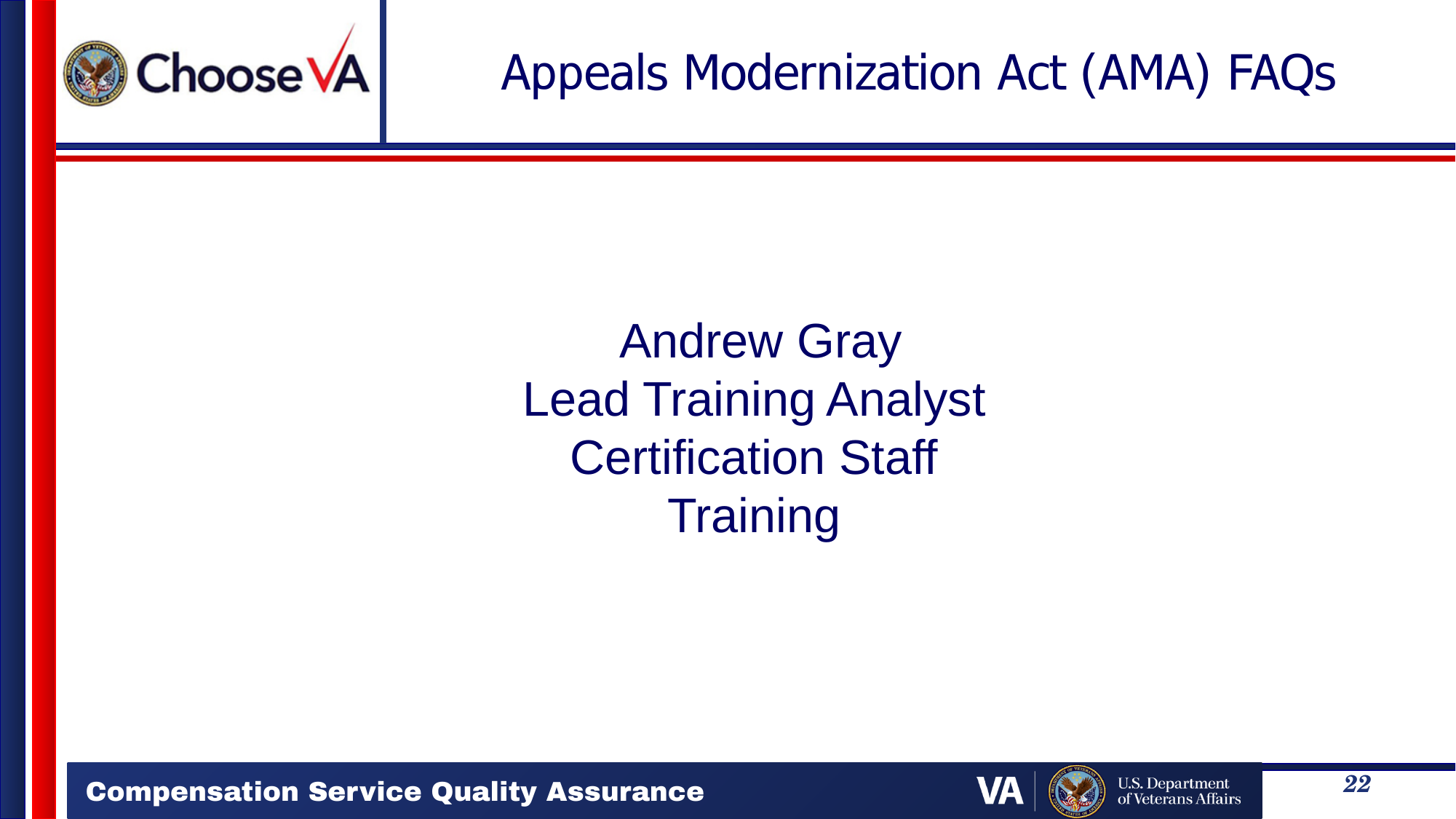

# Appeals Modernization Act (AMA) FAQs
 Andrew Gray
Lead Training Analyst
Certification Staff
Training
22